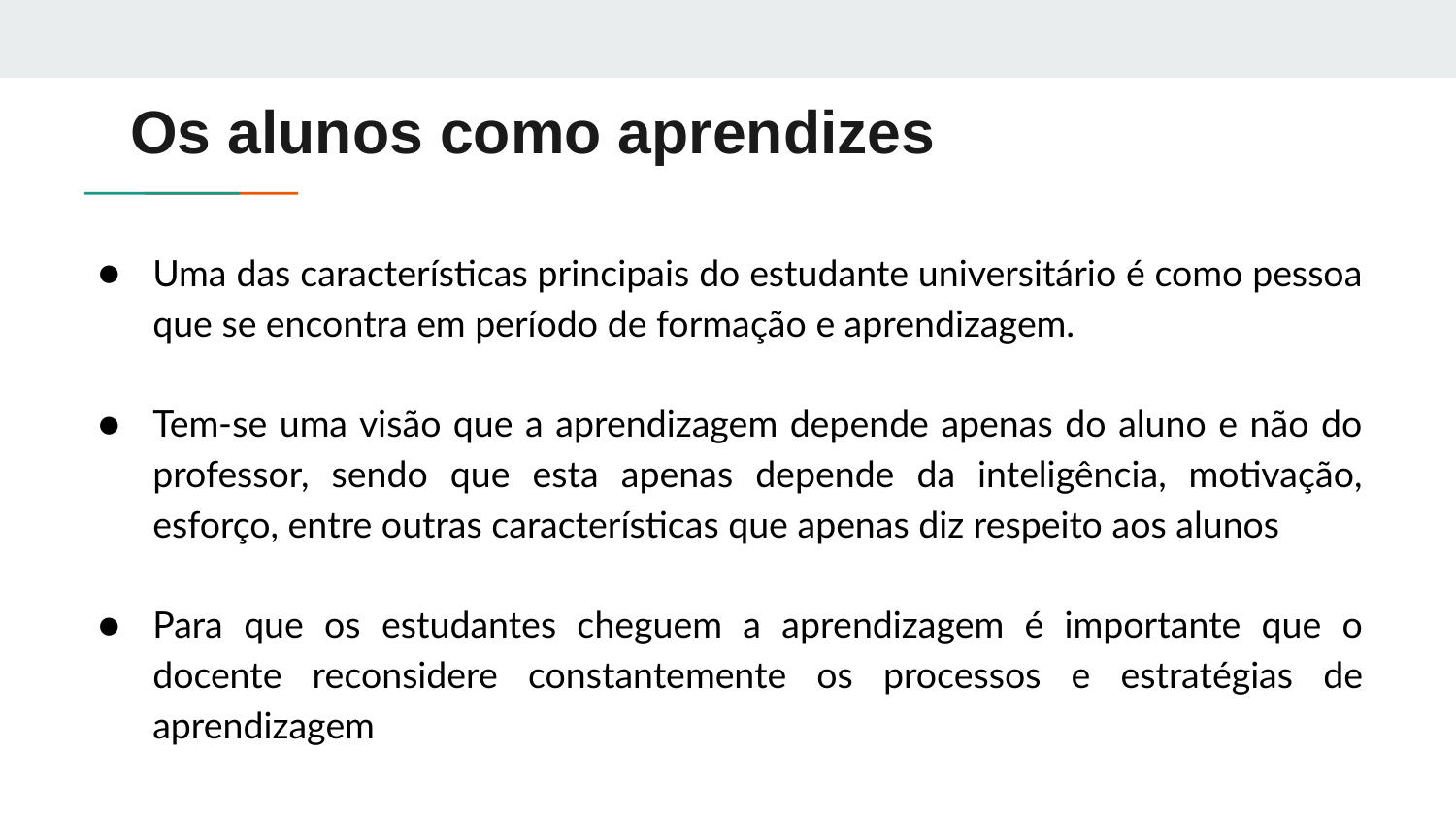

# Os alunos como aprendizes
Uma das características principais do estudante universitário é como pessoa que se encontra em período de formação e aprendizagem.

Tem-se uma visão que a aprendizagem depende apenas do aluno e não do professor, sendo que esta apenas depende da inteligência, motivação, esforço, entre outras características que apenas diz respeito aos alunos

Para que os estudantes cheguem a aprendizagem é importante que o docente reconsidere constantemente os processos e estratégias de aprendizagem